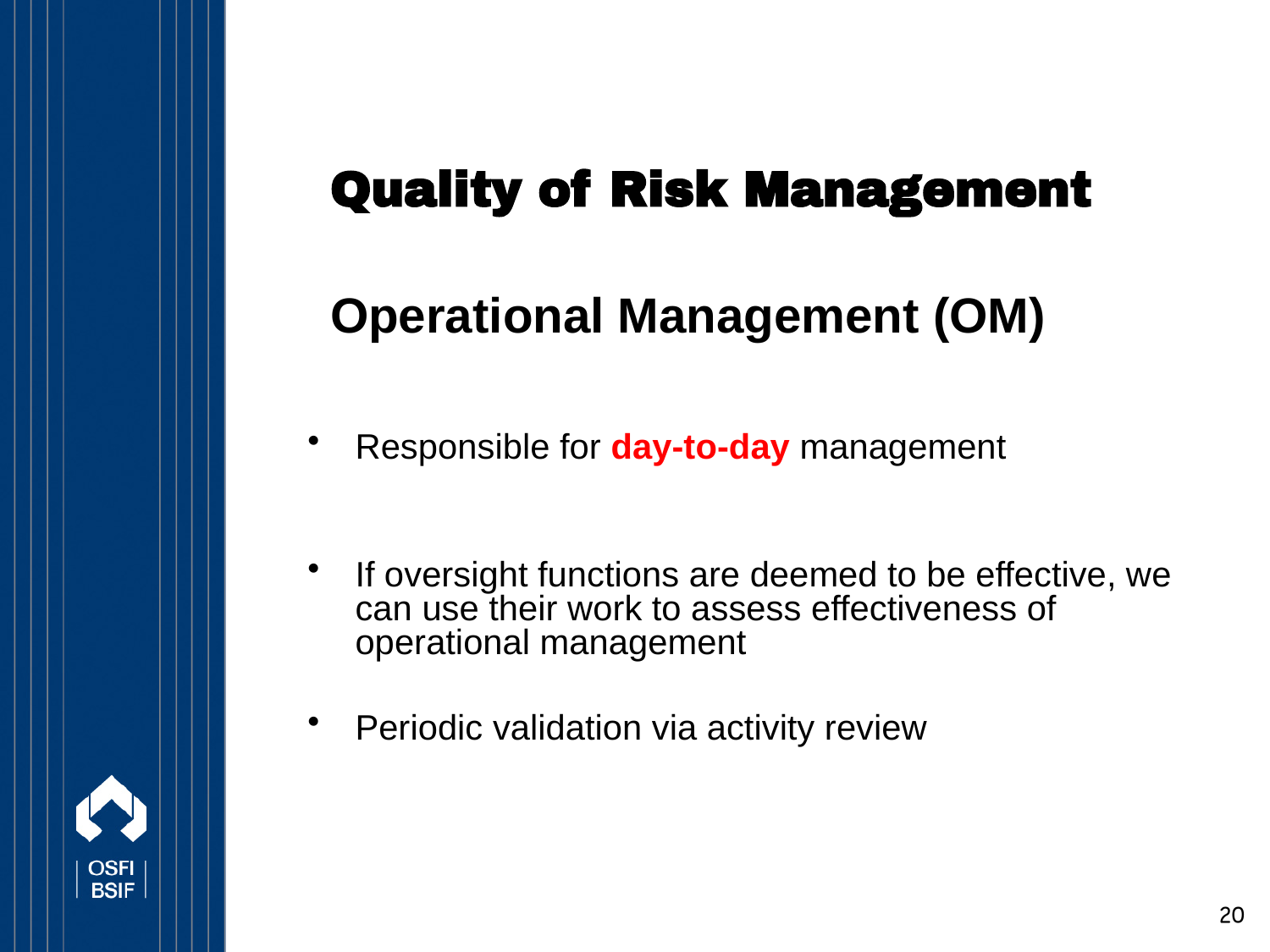

# Quality of Risk Management Operational Management (OM)
Responsible for day-to-day management
If oversight functions are deemed to be effective, we can use their work to assess effectiveness of operational management
Periodic validation via activity review